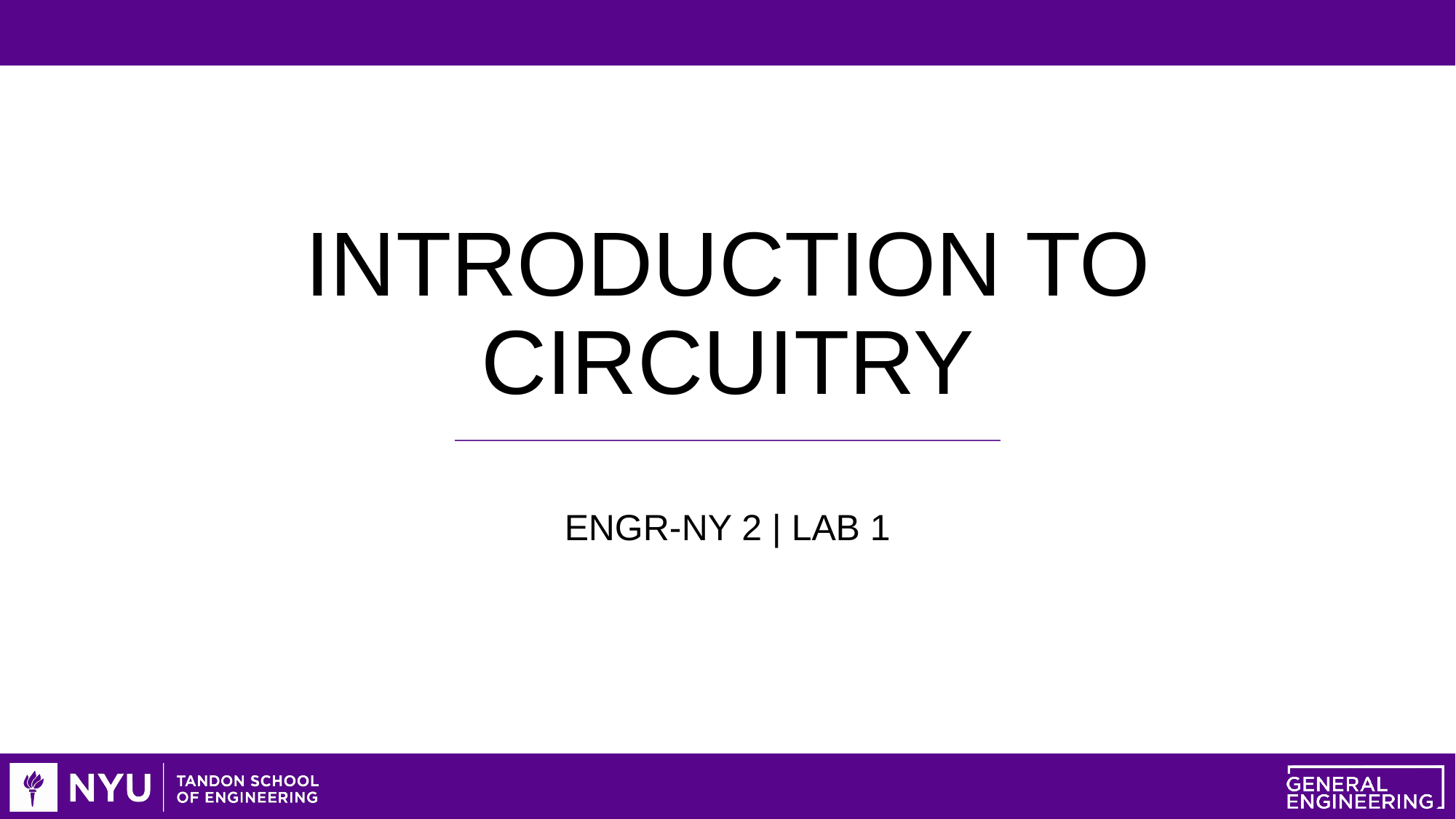

# INTRODUCTION TO CIRCUITRY
ENGR-NY 2 | LAB 1